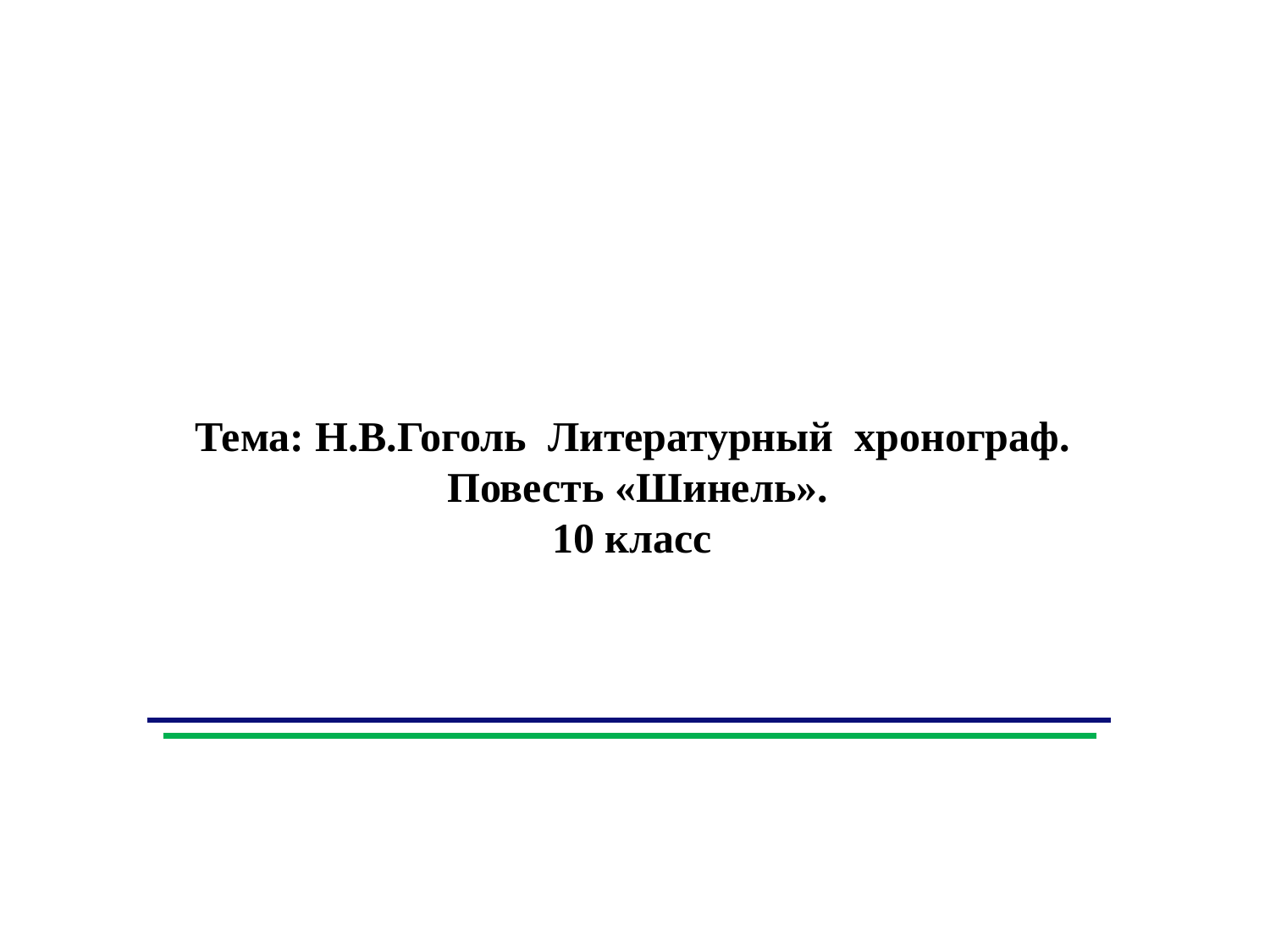

Тема: Н.В.Гоголь  Литературный  хронограф.
Повесть «Шинель».
10 класс